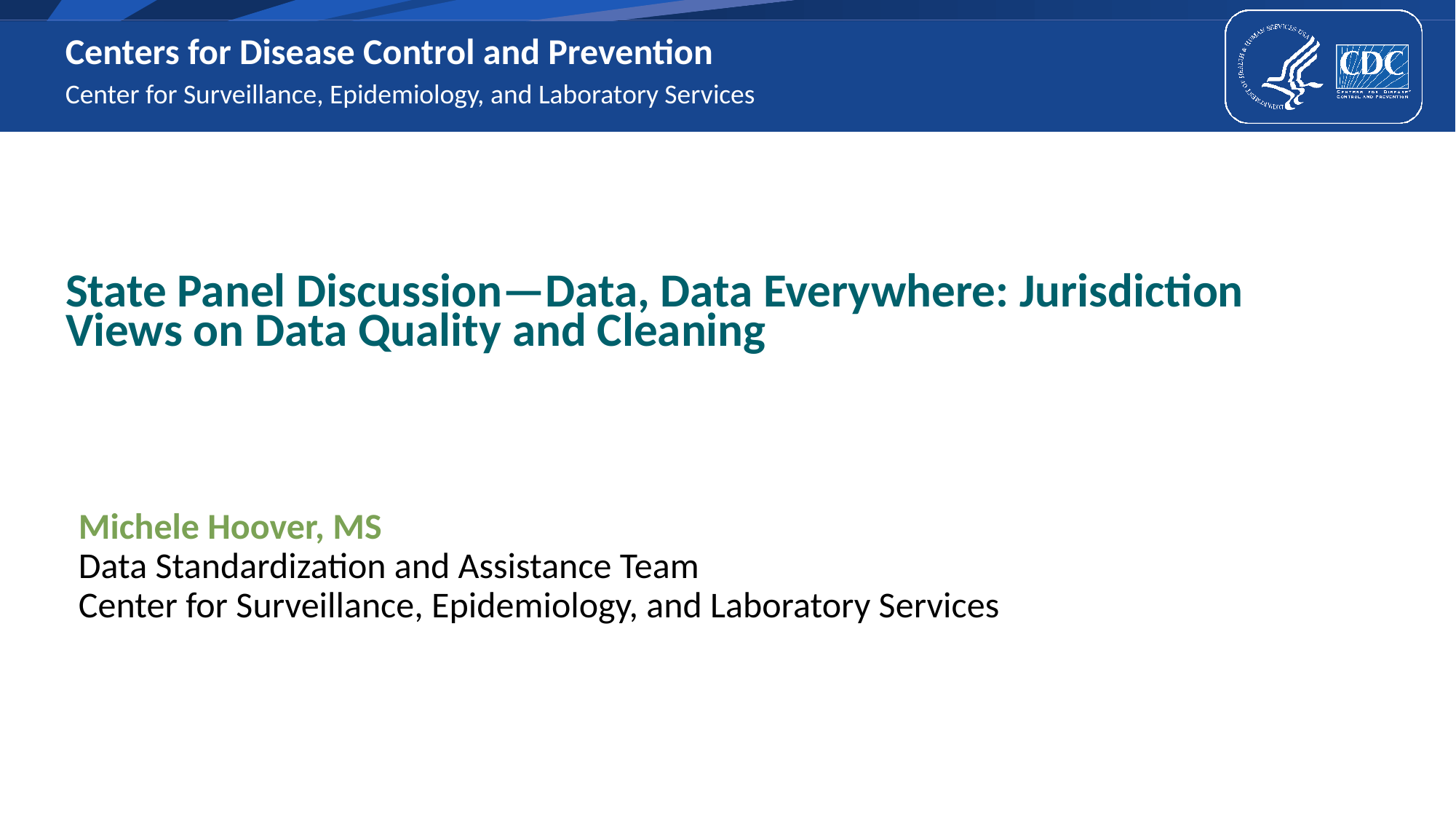

Center for Surveillance, Epidemiology, and Laboratory Services
# State Panel Discussion—Data, Data Everywhere: Jurisdiction Views on Data Quality and Cleaning
Michele Hoover, MS
Data Standardization and Assistance Team
Center for Surveillance, Epidemiology, and Laboratory Services